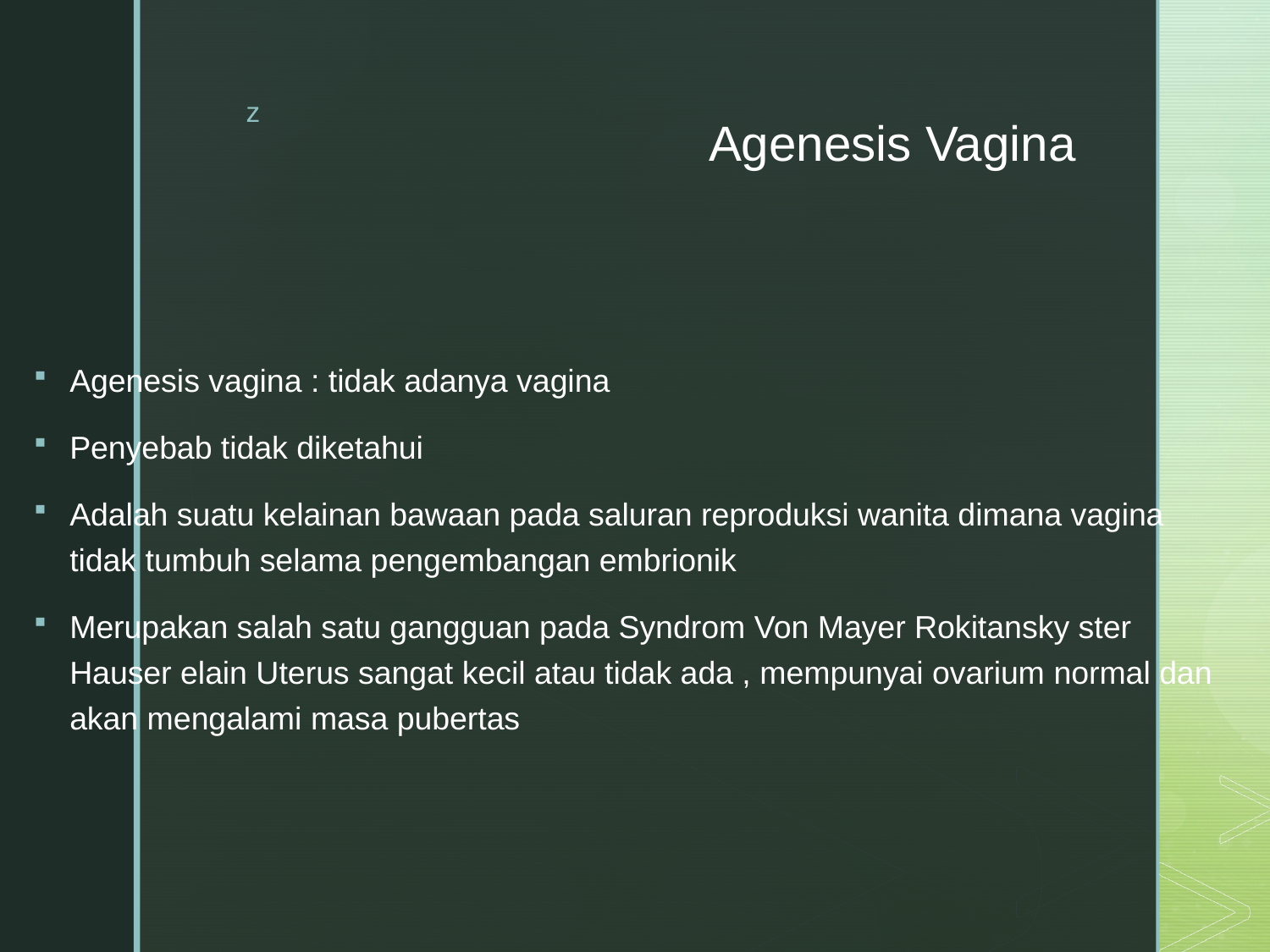

# Agenesis Vagina
Agenesis vagina : tidak adanya vagina
Penyebab tidak diketahui
Adalah suatu kelainan bawaan pada saluran reproduksi wanita dimana vagina tidak tumbuh selama pengembangan embrionik
Merupakan salah satu gangguan pada Syndrom Von Mayer Rokitansky ster Hauser elain Uterus sangat kecil atau tidak ada , mempunyai ovarium normal dan akan mengalami masa pubertas